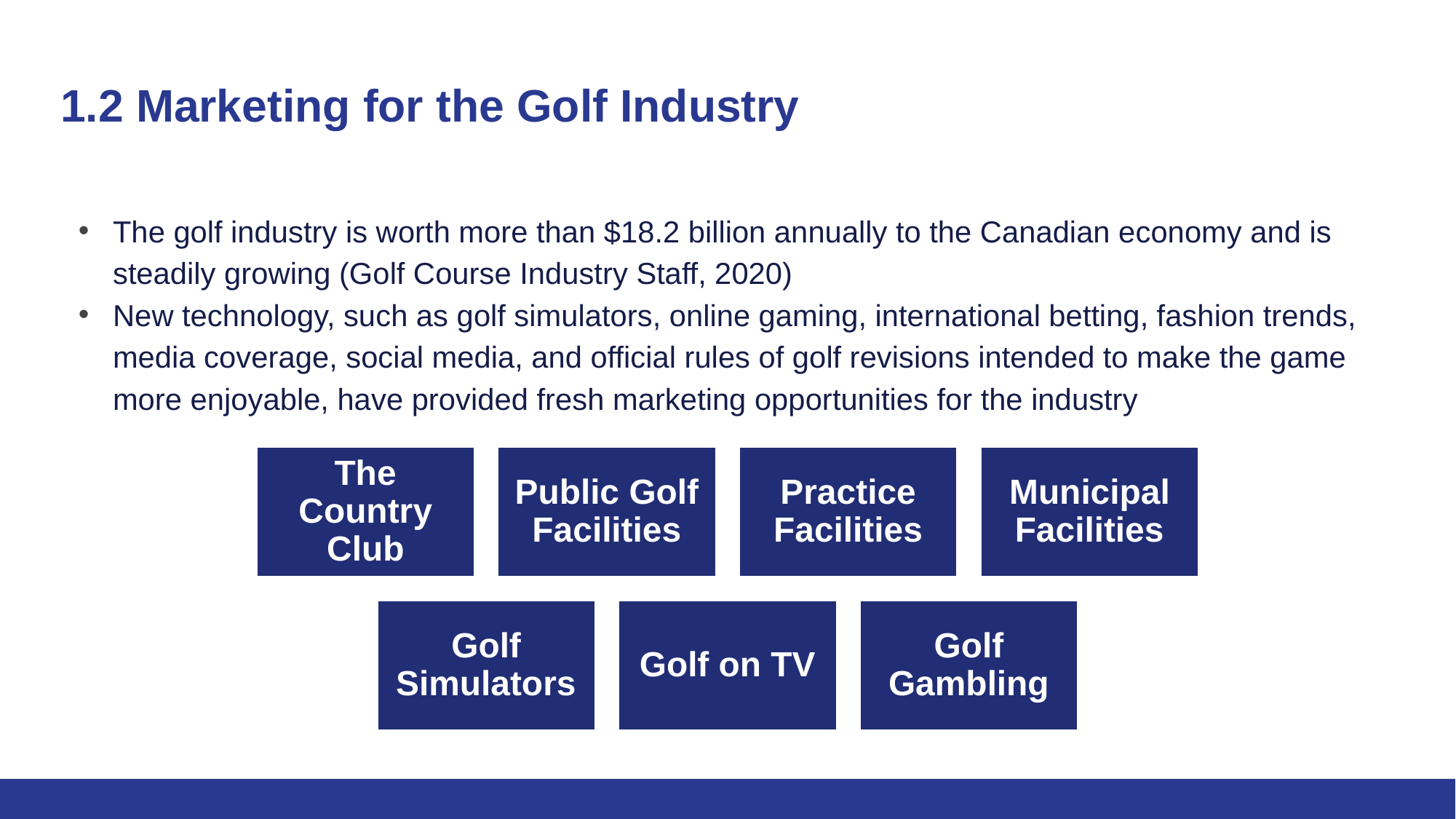

# 1.2 Marketing for the Golf Industry
The golf industry is worth more than $18.2 billion annually to the Canadian economy and is steadily growing (Golf Course Industry Staff, 2020)
New technology, such as golf simulators, online gaming, international betting, fashion trends, media coverage, social media, and official rules of golf revisions intended to make the game more enjoyable, have provided fresh marketing opportunities for the industry
The Country Club
Public Golf Facilities
Practice Facilities
Municipal Facilities
Golf Simulators
Golf on TV
Golf Gambling